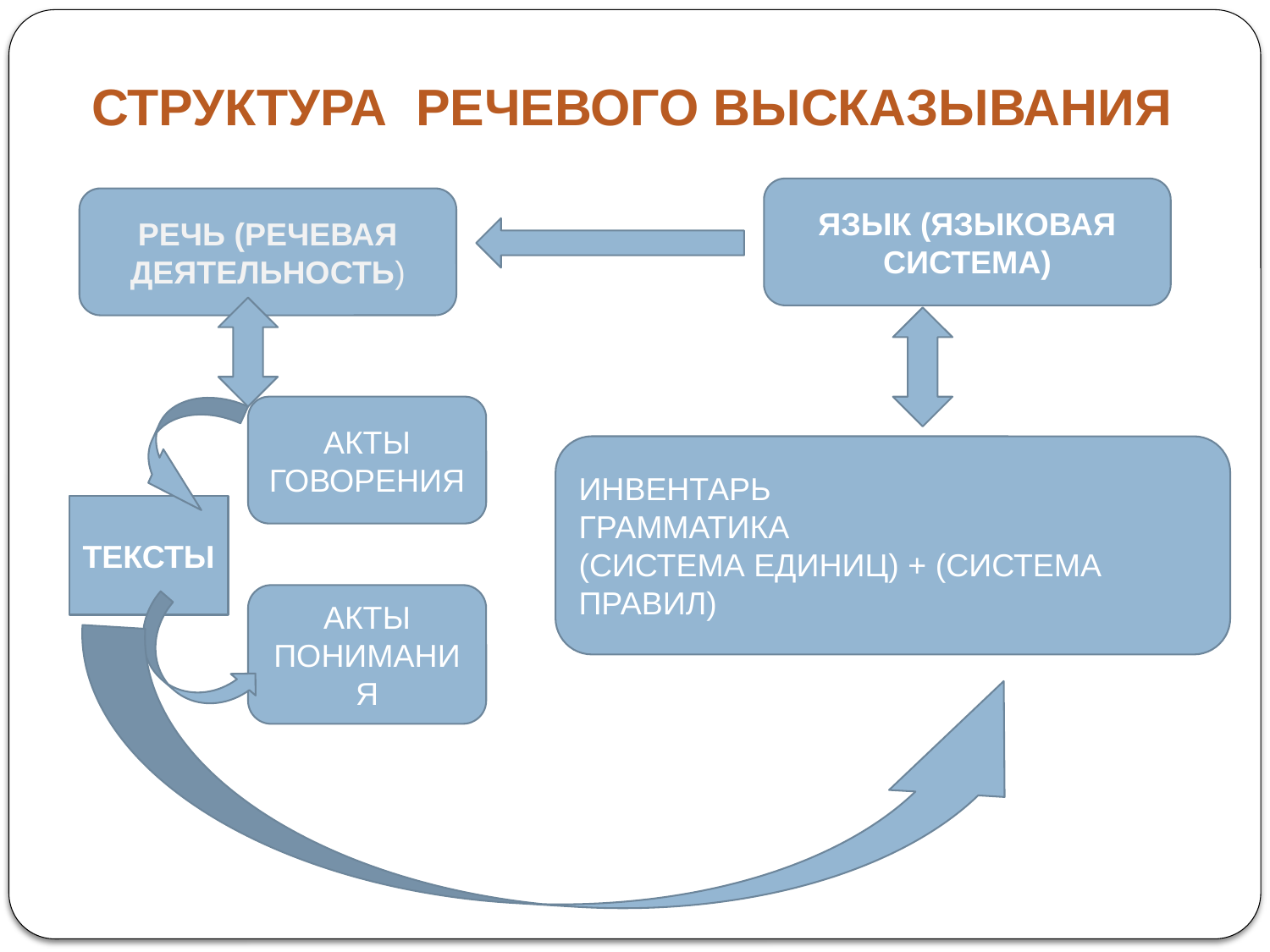

# СТРУКТУРА  РЕЧЕВОГО ВЫСКАЗЫВАНИЯ
ЯЗЫК (ЯЗЫКОВАЯ СИСТЕМА)
РЕЧЬ (РЕЧЕВАЯ ДЕЯТЕЛЬНОСТЬ)

АКТЫ ГОВОРЕНИЯ
ИНВЕНТАРЬ                             ГРАММАТИКА
(СИСТЕМА ЕДИНИЦ) + (СИСТЕМА ПРАВИЛ)
ТЕКСТЫ
АКТЫ ПОНИМАНИЯ